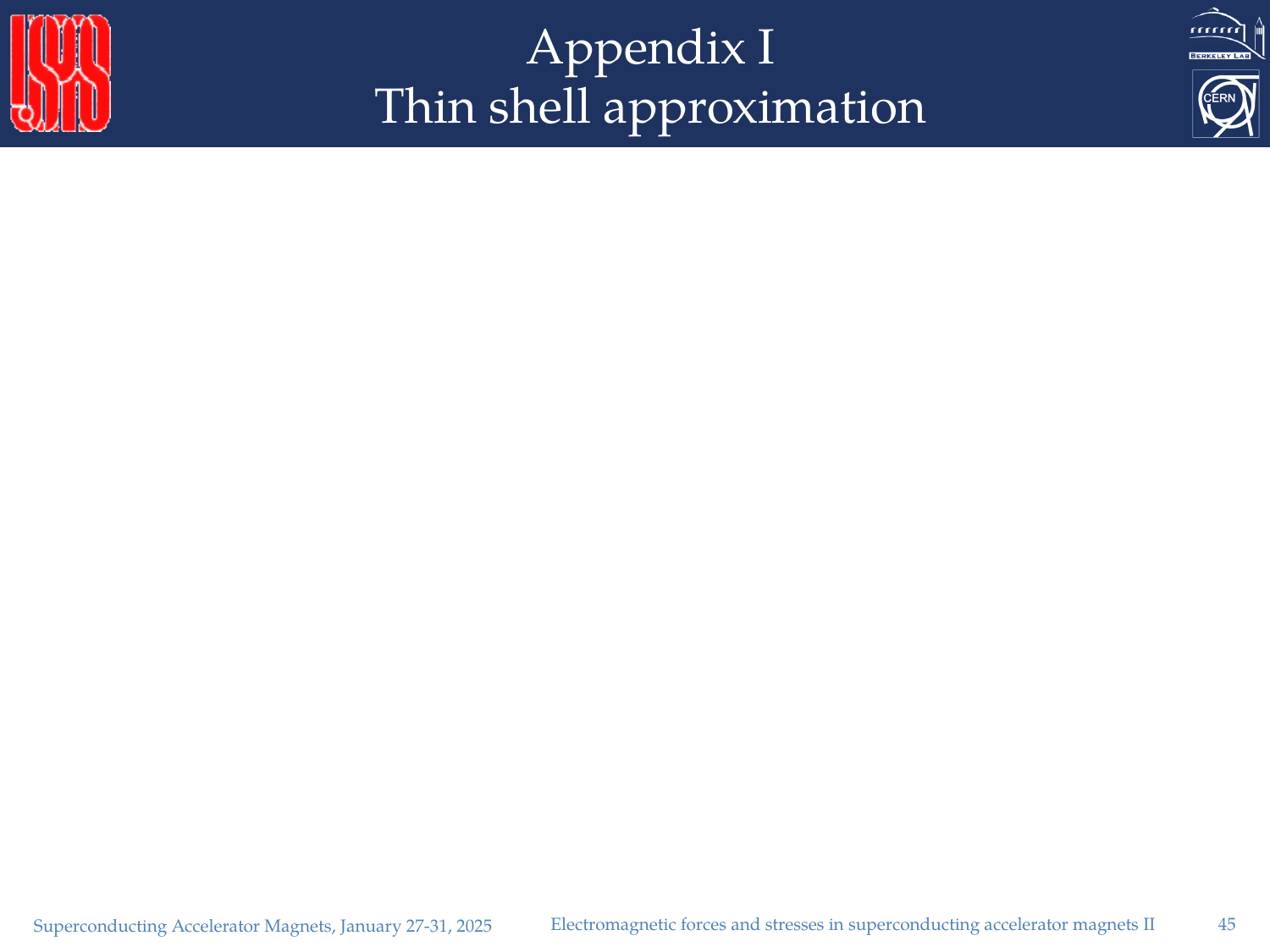

# Appendix I Thin shell approximation

Electromagnetic forces and stresses in superconducting accelerator magnets II
45
Superconducting Accelerator Magnets, January 27-31, 2025